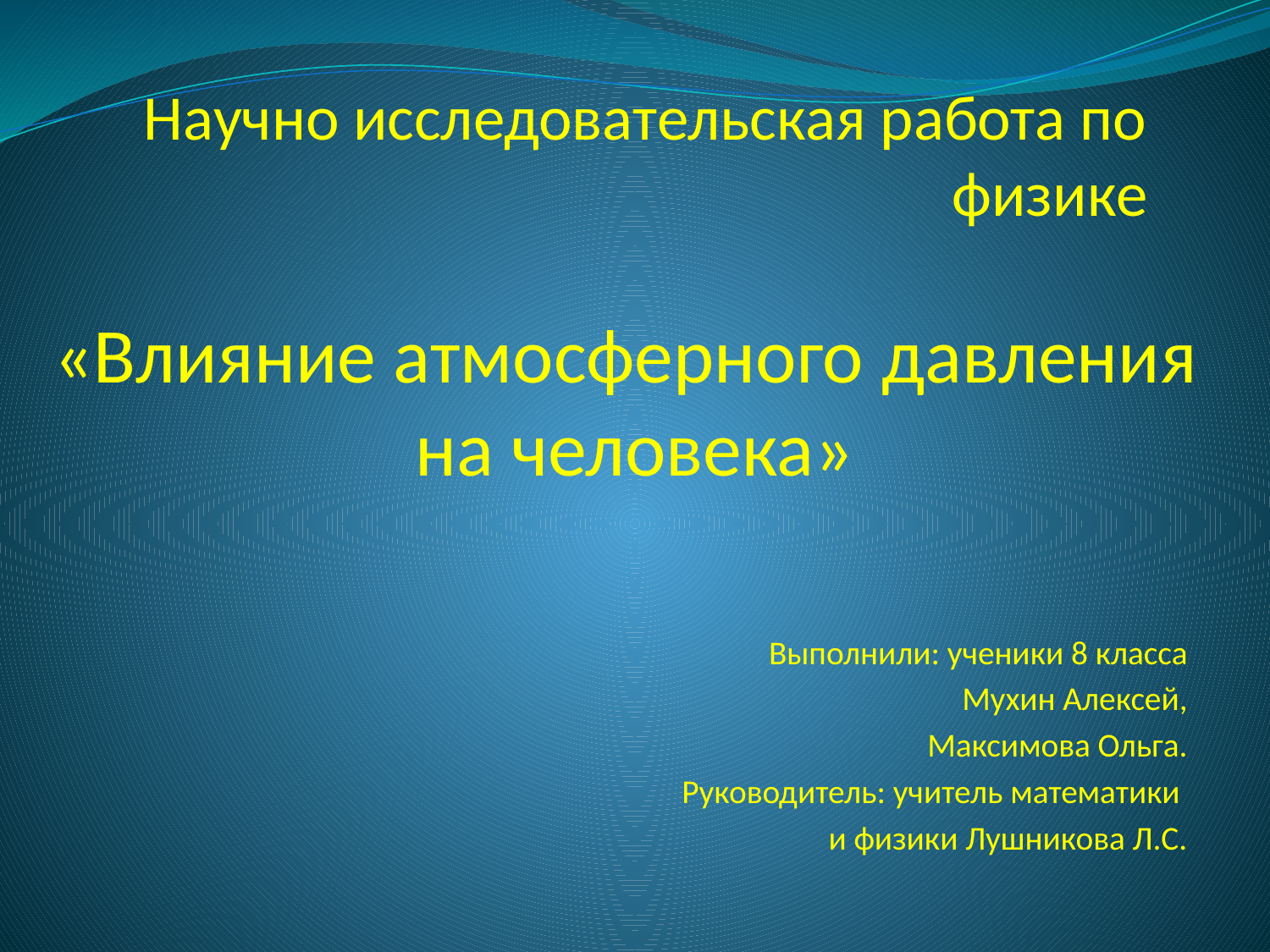

Научно исследовательская работа по физике
«Влияние атмосферного давления
на человека»
Выполнили: ученики 8 класса
Мухин Алексей,
Максимова Ольга.
Руководитель: учитель математики
и физики Лушникова Л.С.